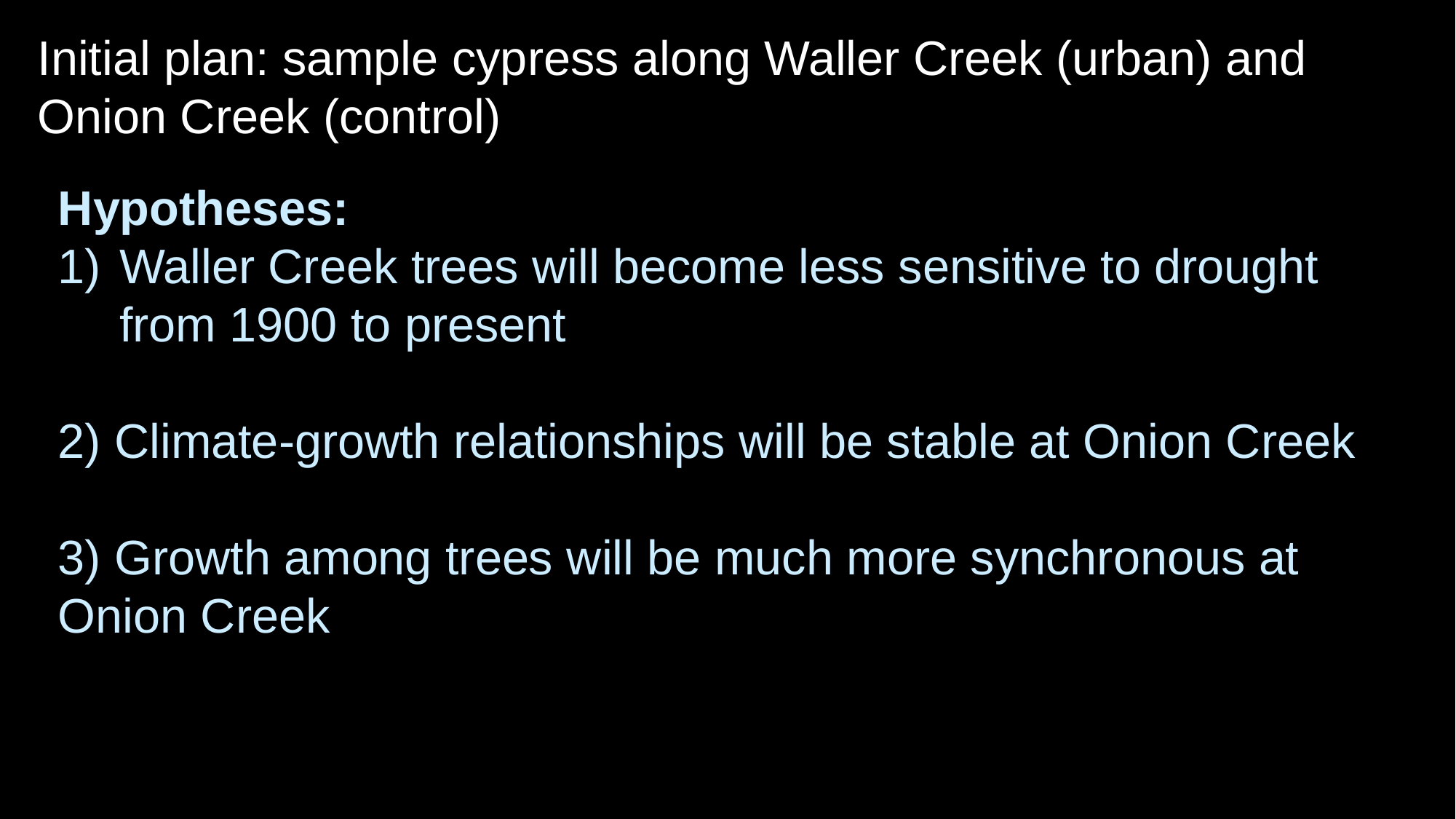

Initial plan: sample cypress along Waller Creek (urban) and Onion Creek (control)
Hypotheses:
Waller Creek trees will become less sensitive to drought from 1900 to present

2) Climate-growth relationships will be stable at Onion Creek

3) Growth among trees will be much more synchronous at 	Onion Creek